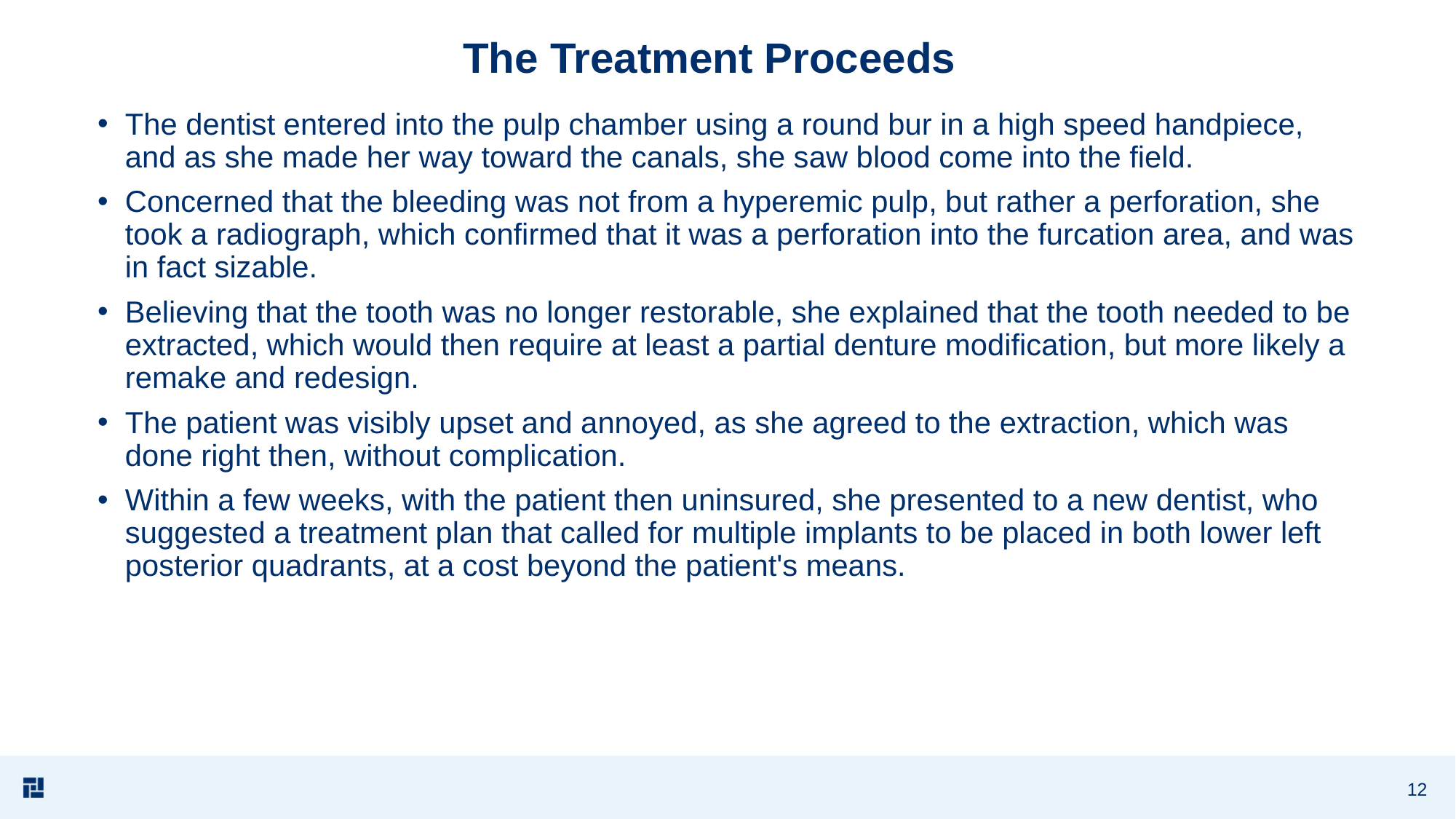

# The Treatment Proceeds
The dentist entered into the pulp chamber using a round bur in a high speed handpiece, and as she made her way toward the canals, she saw blood come into the field.
Concerned that the bleeding was not from a hyperemic pulp, but rather a perforation, she took a radiograph, which confirmed that it was a perforation into the furcation area, and was in fact sizable.
Believing that the tooth was no longer restorable, she explained that the tooth needed to be extracted, which would then require at least a partial denture modification, but more likely a remake and redesign.
The patient was visibly upset and annoyed, as she agreed to the extraction, which was done right then, without complication.
Within a few weeks, with the patient then uninsured, she presented to a new dentist, who suggested a treatment plan that called for multiple implants to be placed in both lower left posterior quadrants, at a cost beyond the patient's means.
12